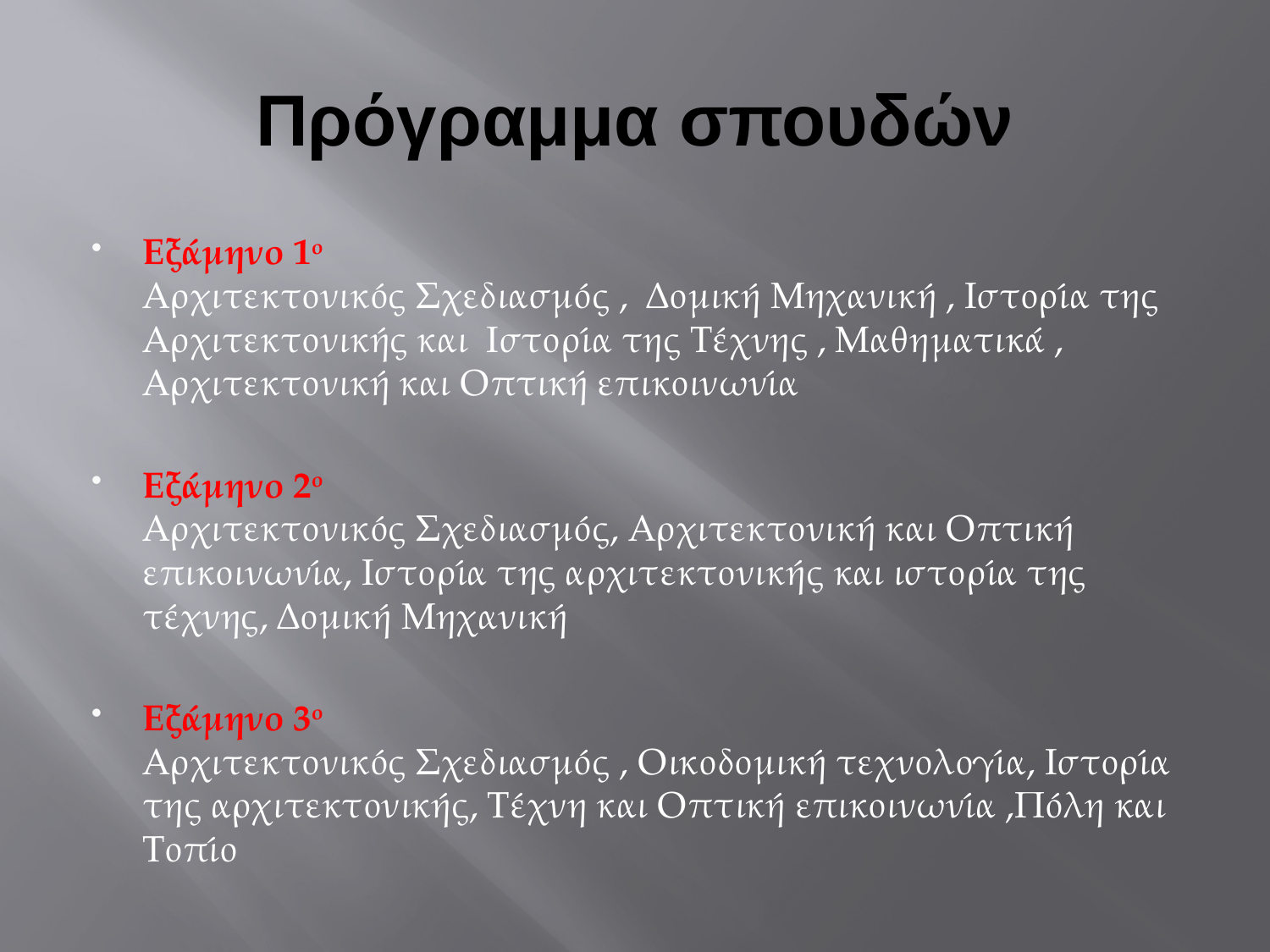

# Πρόγραμμα σπουδών
Εξάμηνο 1ο
Αρχιτεκτονικός Σχεδιασμός ,  Δομική Μηχανική , Ιστορία της Αρχιτεκτονικής και  Ιστορία της Τέχνης , Μαθηματικά , Αρχιτεκτονική και Οπτική επικοινωνία

Εξάμηνο 2ο
Αρχιτεκτονικός Σχεδιασμός, Αρχιτεκτονική και Οπτική επικοινωνία, Ιστορία της αρχιτεκτονικής και ιστορία της τέχνης, Δομική Μηχανική

Εξάμηνο 3ο
Αρχιτεκτονικός Σχεδιασμός , Οικοδομική τεχνολογία, Ιστορία της αρχιτεκτονικής, Τέχνη και Οπτική επικοινωνία ,Πόλη και Τοπίο